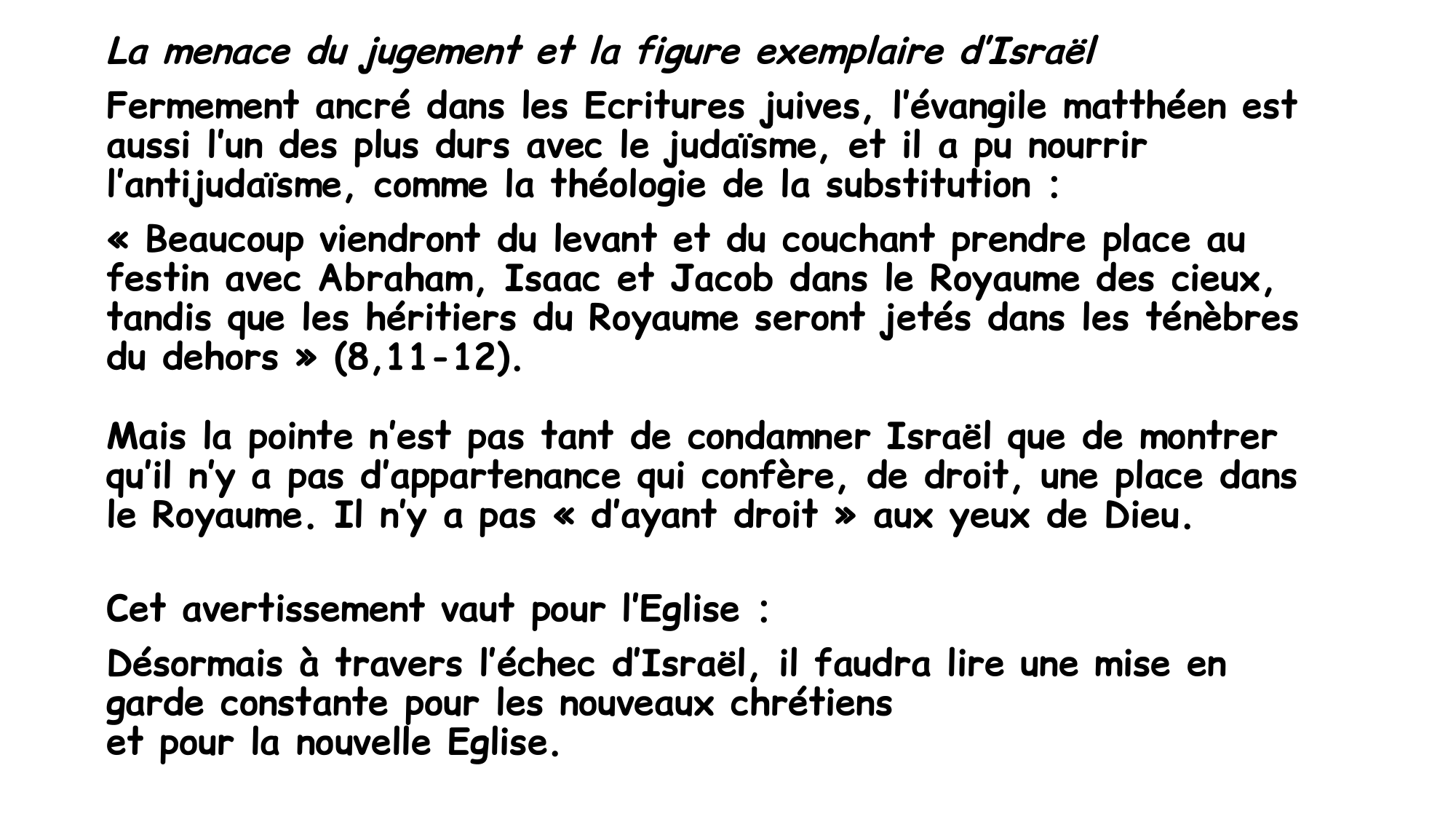

La menace du jugement et la figure exemplaire d’Israël
Fermement ancré dans les Ecritures juives, l’évangile matthéen est aussi l’un des plus durs avec le judaïsme, et il a pu nourrir l’antijudaïsme, comme la théologie de la substitution :
« Beaucoup viendront du levant et du couchant prendre place au festin avec Abraham, Isaac et Jacob dans le Royaume des cieux, tandis que les héritiers du Royaume seront jetés dans les ténèbres du dehors » (8,11-12).
Mais la pointe n’est pas tant de condamner Israël que de montrer qu’il n’y a pas d’appartenance qui confère, de droit, une place dans le Royaume. Il n’y a pas « d’ayant droit » aux yeux de Dieu.
Cet avertissement vaut pour l’Eglise :
Désormais à travers l’échec d’Israël, il faudra lire une mise en garde constante pour les nouveaux chrétiens
et pour la nouvelle Eglise.